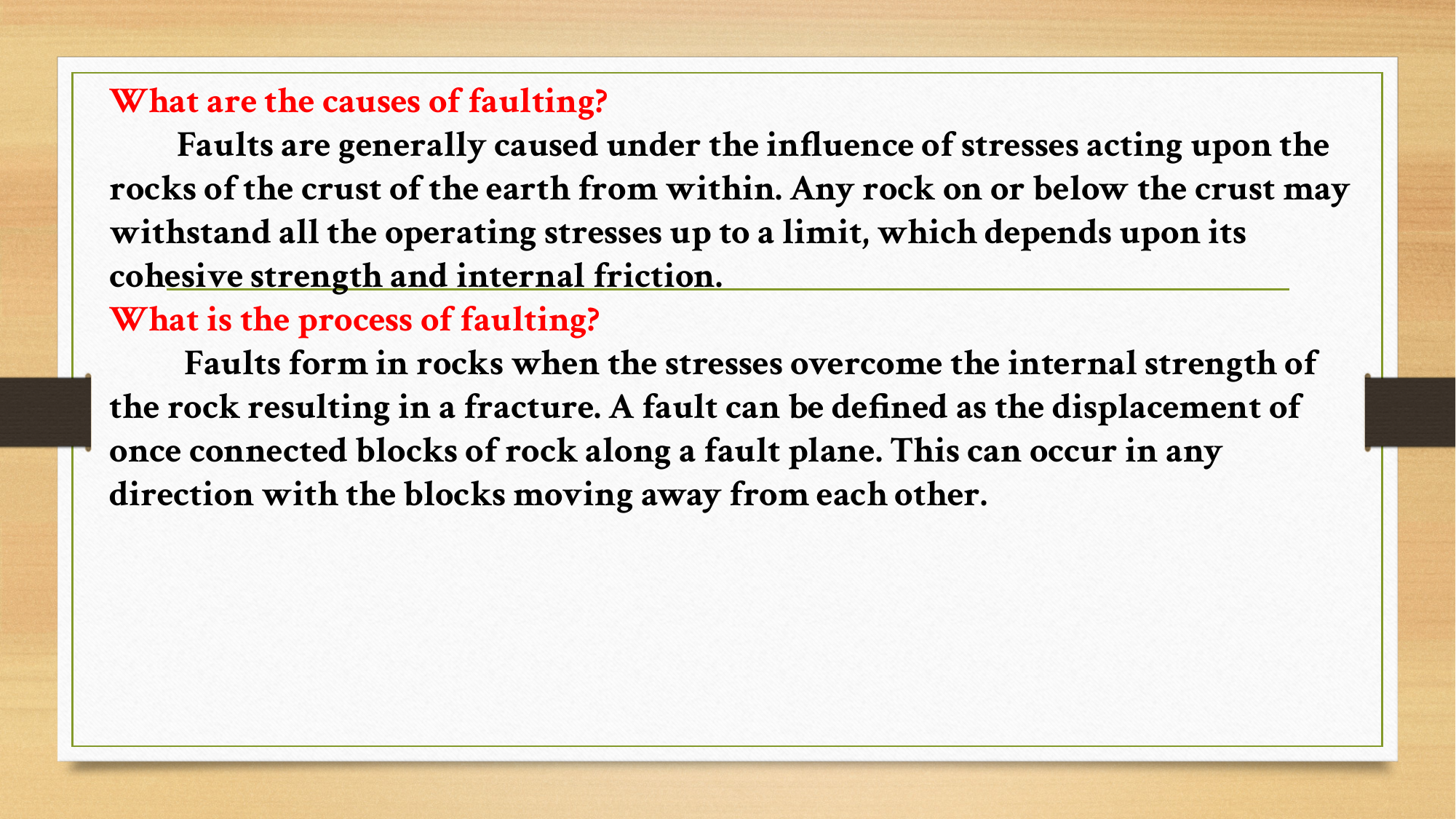

What are the causes of faulting?
         Faults are generally caused under the influence of stresses acting upon the rocks of the crust of the earth from within. Any rock on or below the crust may withstand all the operating stresses up to a limit, which depends upon its cohesive strength and internal friction.
What is the process of faulting?
          Faults form in rocks when the stresses overcome the internal strength of the rock resulting in a fracture. A fault can be defined as the displacement of once connected blocks of rock along a fault plane. This can occur in any direction with the blocks moving away from each other.